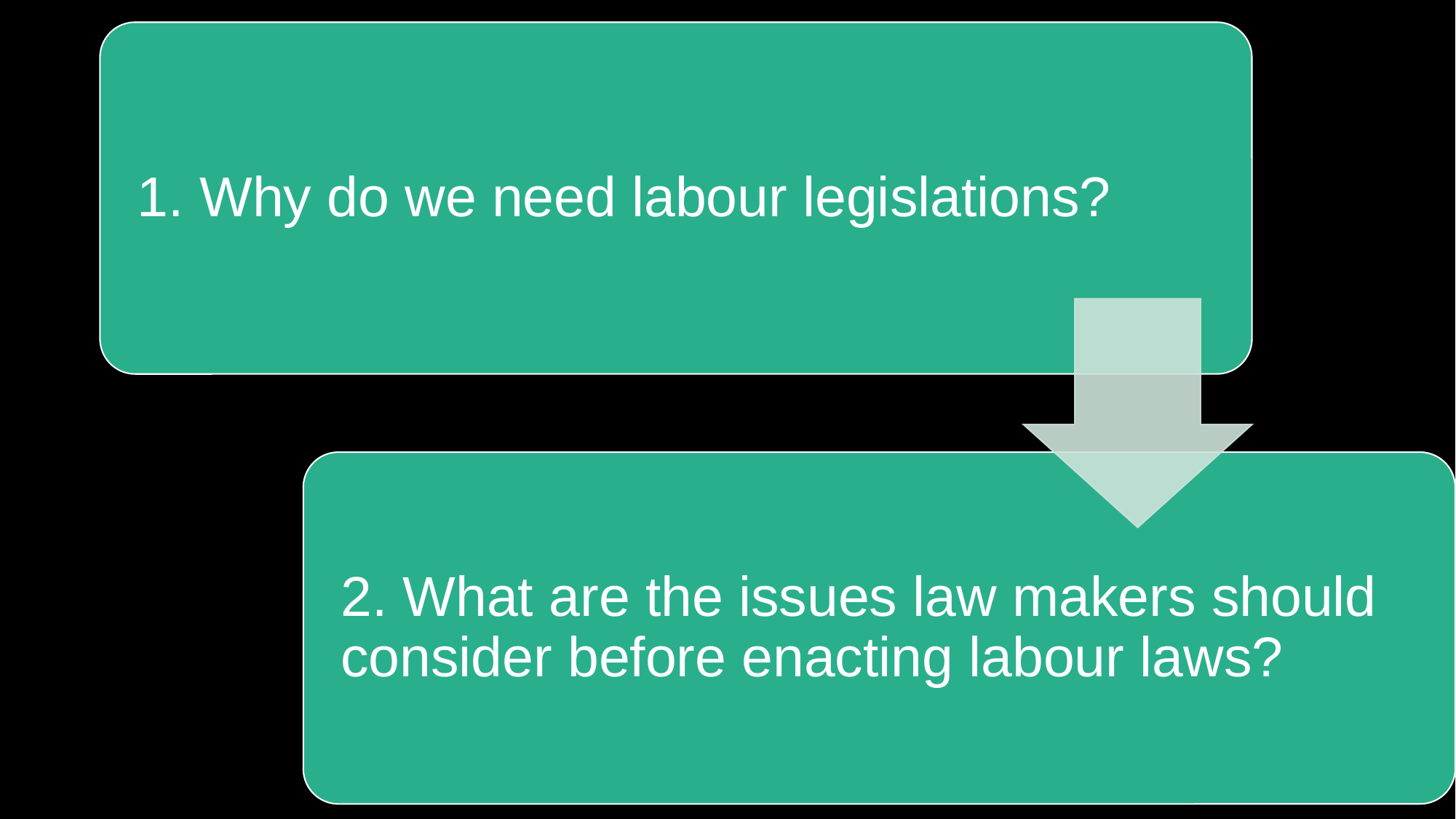

1. Why do we need labour legislations?
2. What are the issues law makers should consider before enacting labour laws?